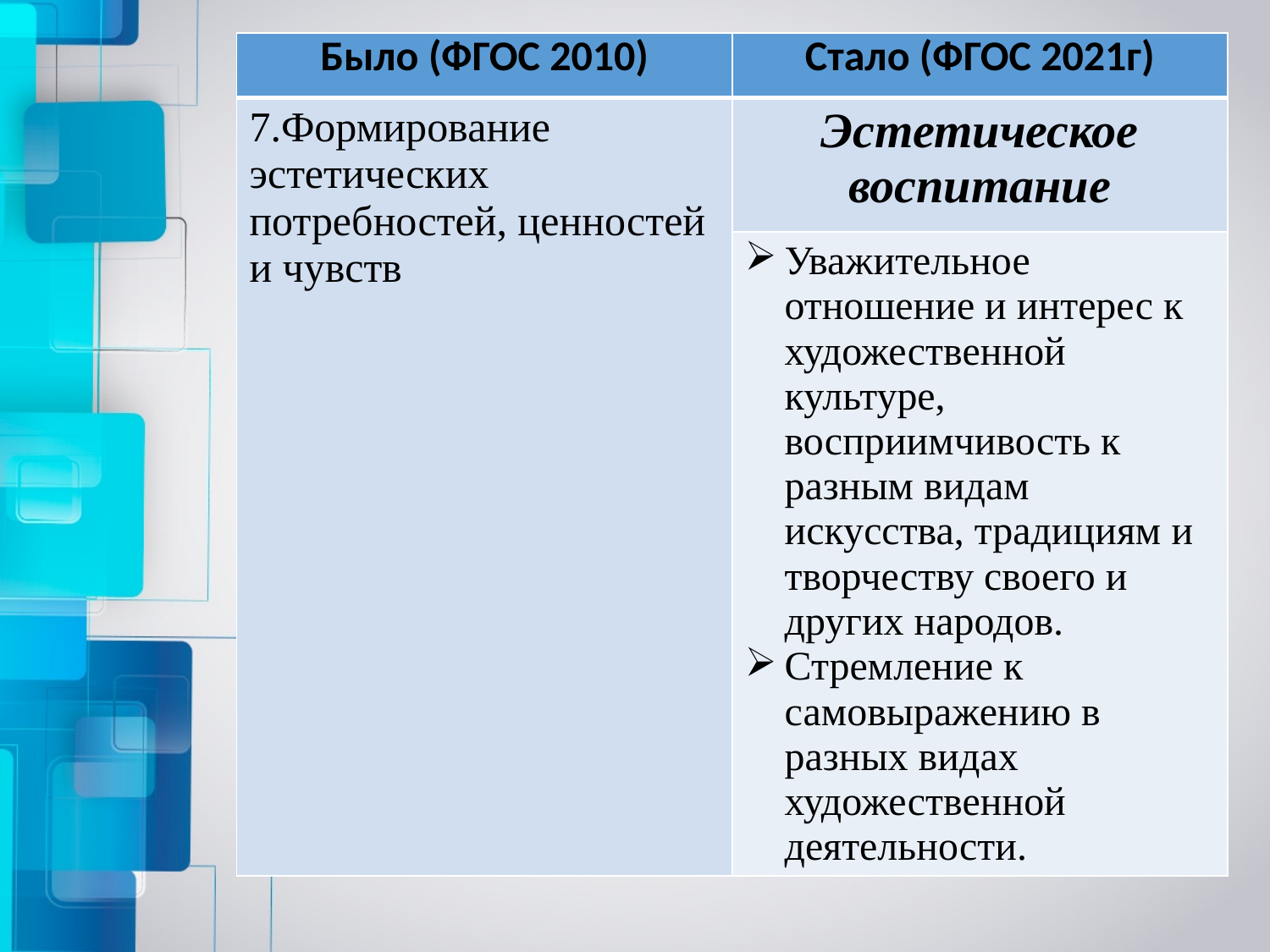

| Было (ФГОС 2010) | Стало (ФГОС 2021г) |
| --- | --- |
| 7.Формирование эстетических потребностей, ценностей и чувств | Эстетическое воспитание |
|  | Уважительное отношение и интерес к художественной культуре, восприимчивость к разным видам искусства, традициям и творчеству своего и других народов. Стремление к самовыражению в разных видах художественной деятельности. |